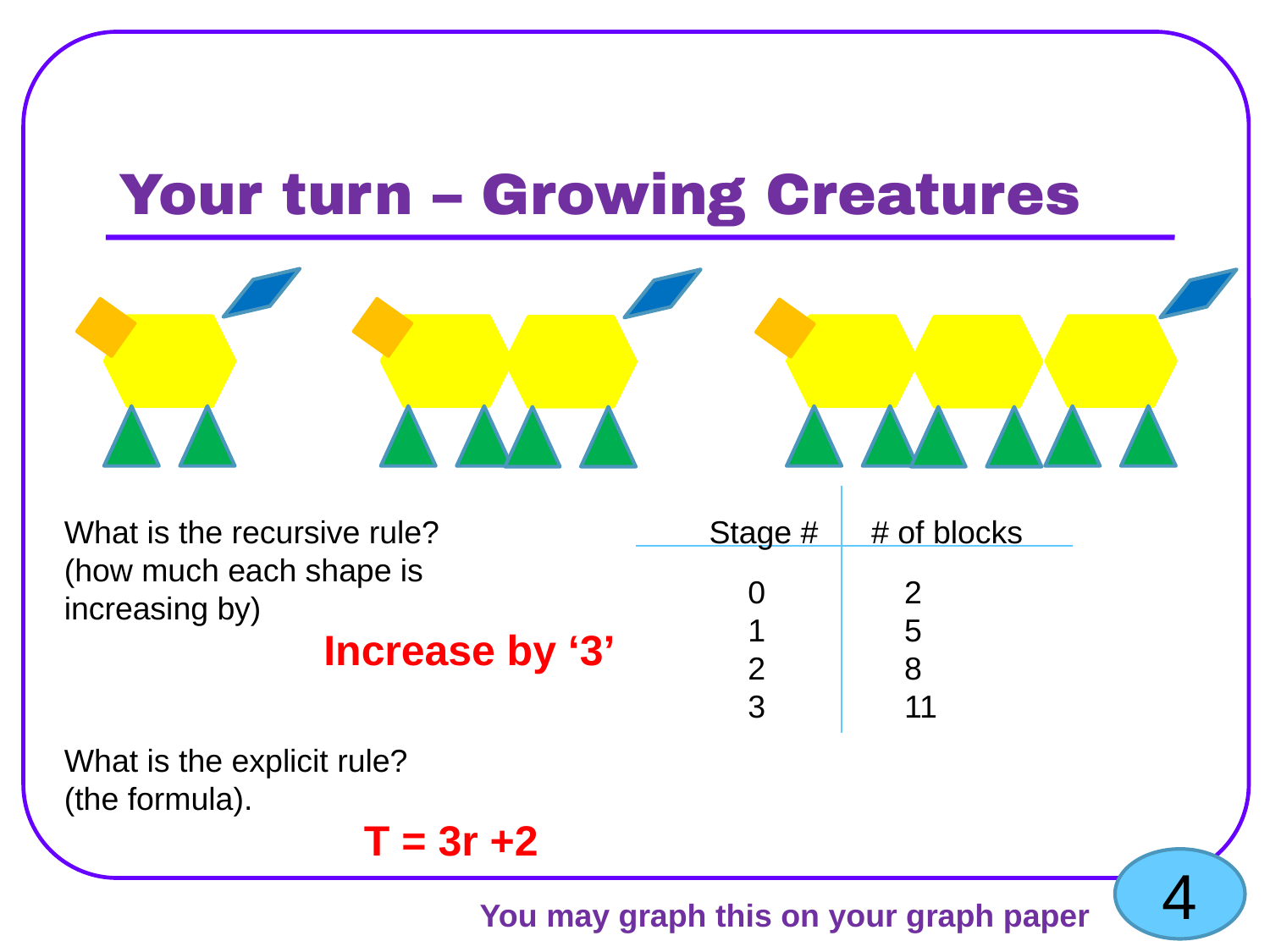

# Your turn – Growing Creatures

Stage #      # of blocks
0
1
2
3
2
5
8
11
Increase by ‘3’
T = 3r +2
What is the recursive rule?
(how much each shape is
increasing by)

What is the explicit rule?
(the formula).
4
You may graph this on your graph paper